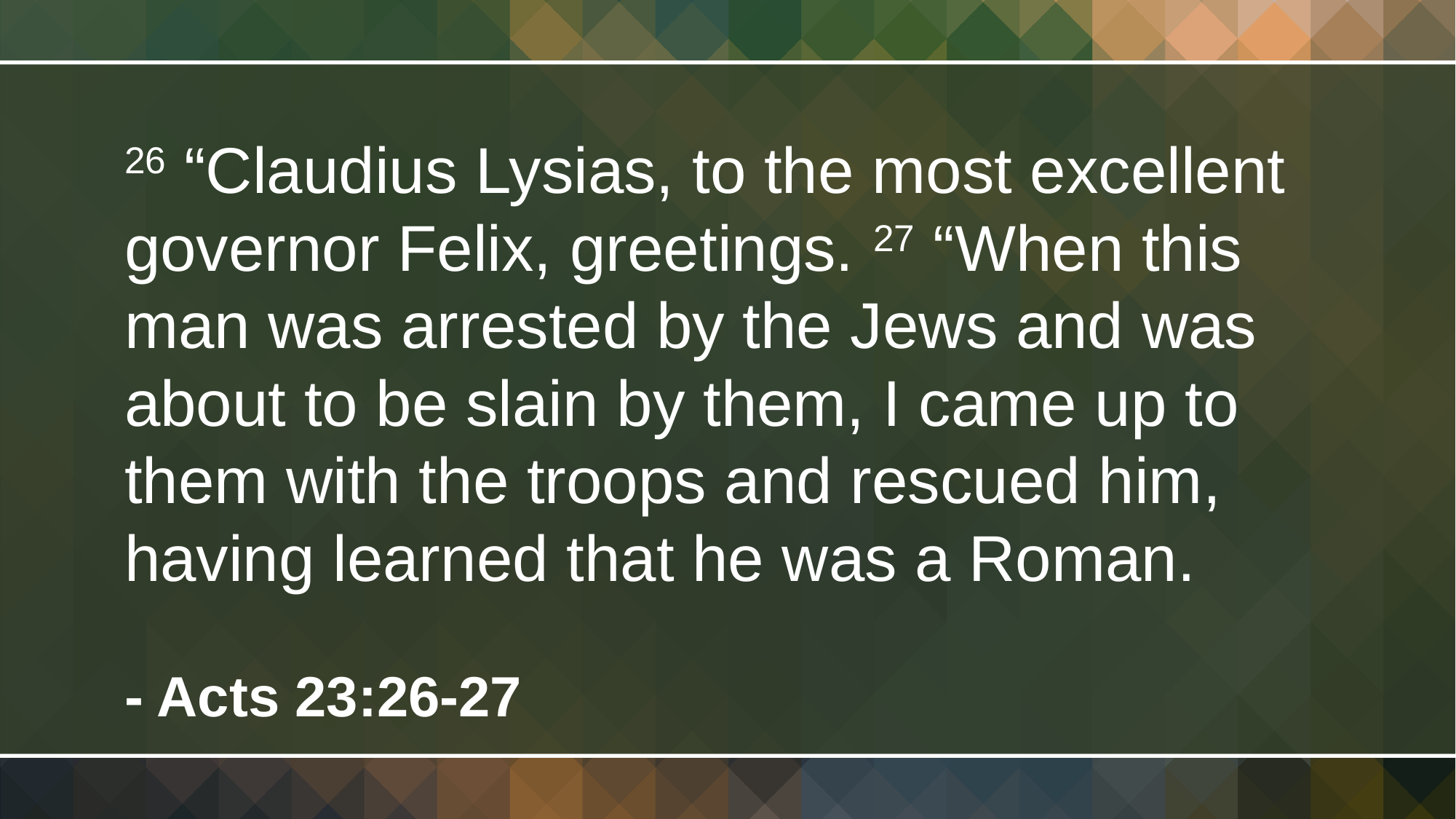

26 “Claudius Lysias, to the most excellent governor Felix, greetings. 27 “When this man was arrested by the Jews and was about to be slain by them, I came up to them with the troops and rescued him, having learned that he was a Roman.
- Acts 23:26-27